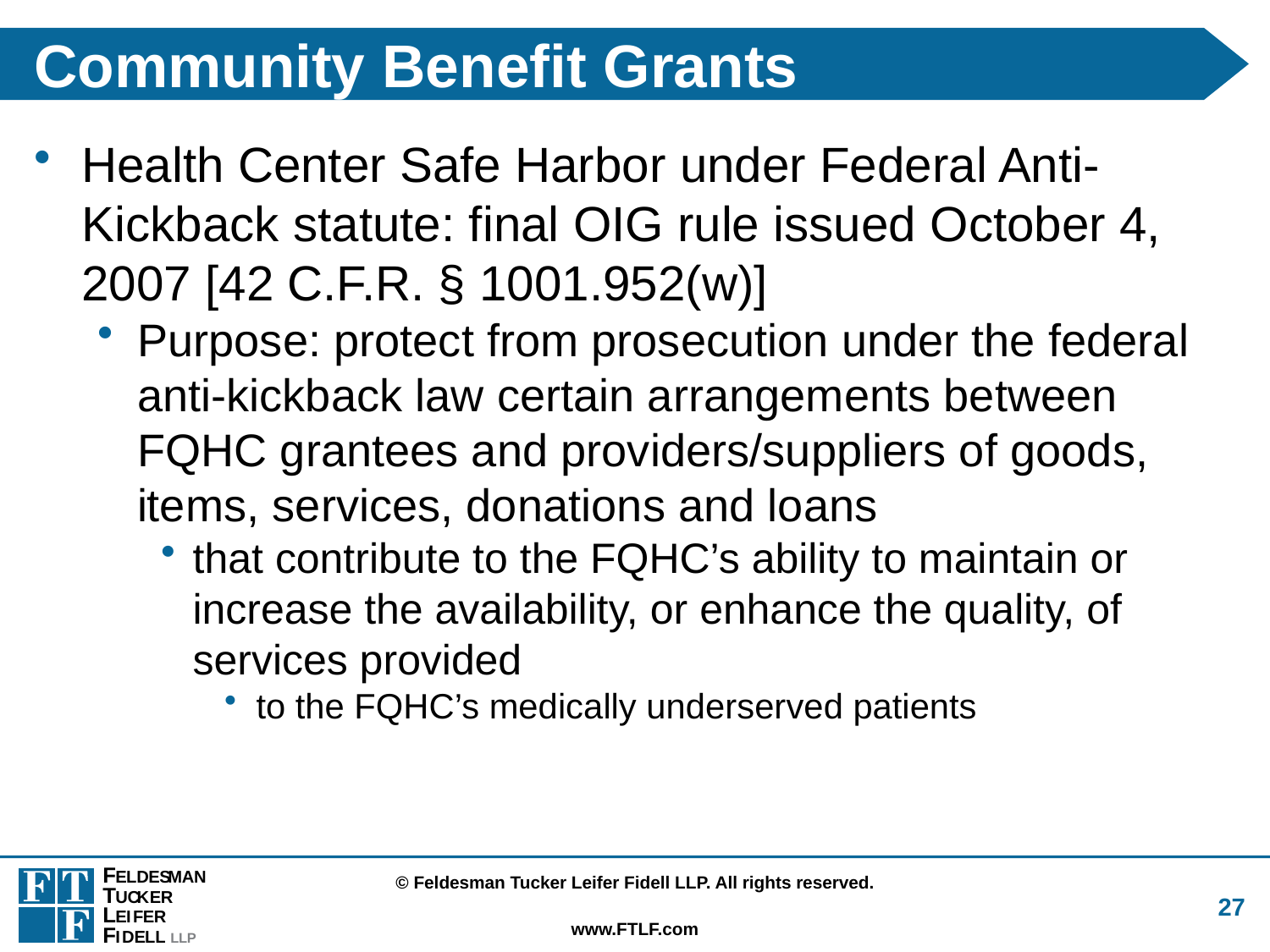

# Community Benefit Grants
Health Center Safe Harbor under Federal Anti-Kickback statute: final OIG rule issued October 4, 2007 [42 C.F.R. § 1001.952(w)]
Purpose: protect from prosecution under the federal anti-kickback law certain arrangements between FQHC grantees and providers/suppliers of goods, items, services, donations and loans
that contribute to the FQHC’s ability to maintain or increase the availability, or enhance the quality, of services provided
to the FQHC’s medically underserved patients

27